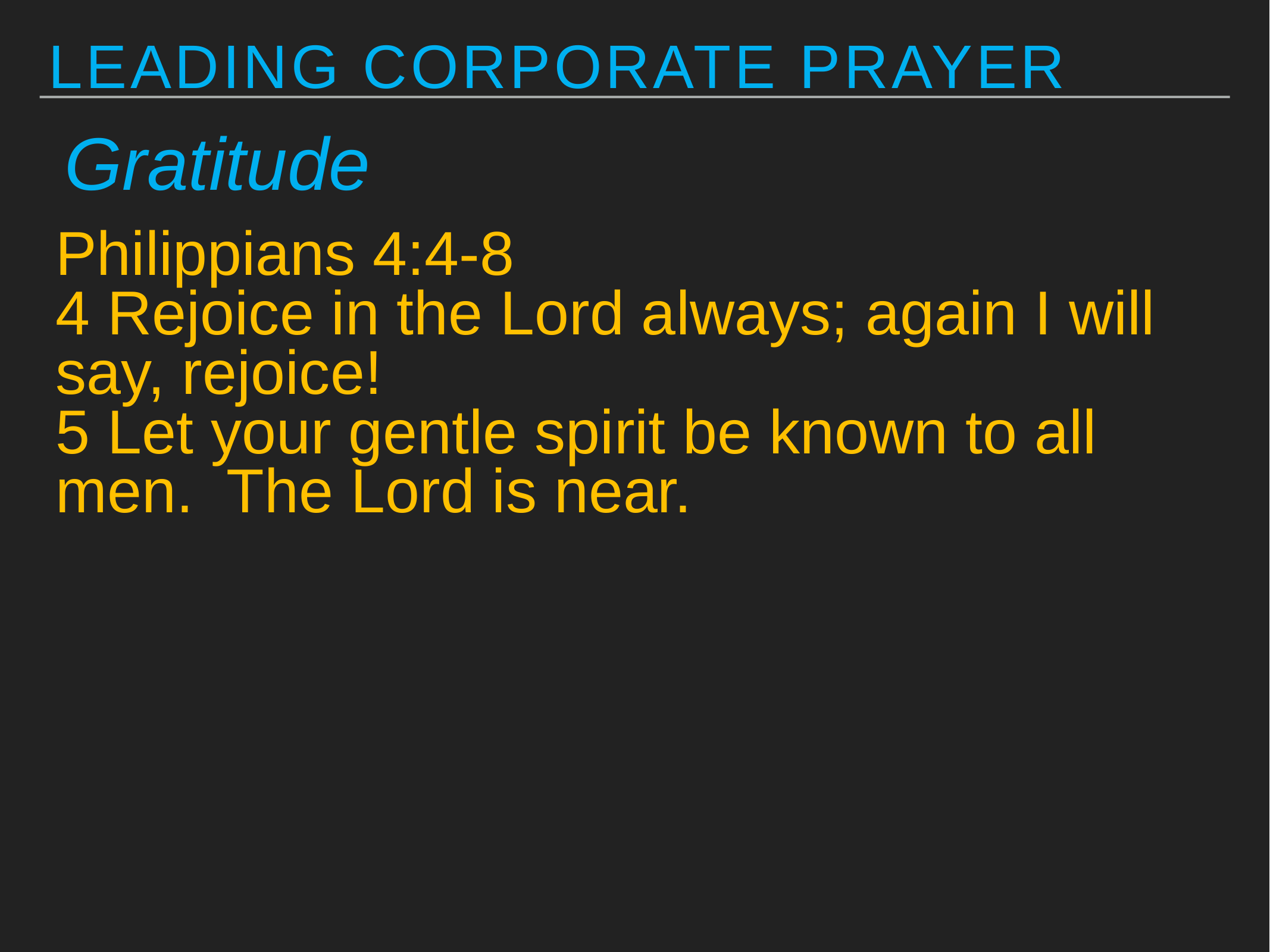

Leading Corporate Prayer
Gratitude
Philippians 4:4-8
4 Rejoice in the Lord always; again I will say, rejoice!
5 Let your gentle spirit be known to all men.  The Lord is near.